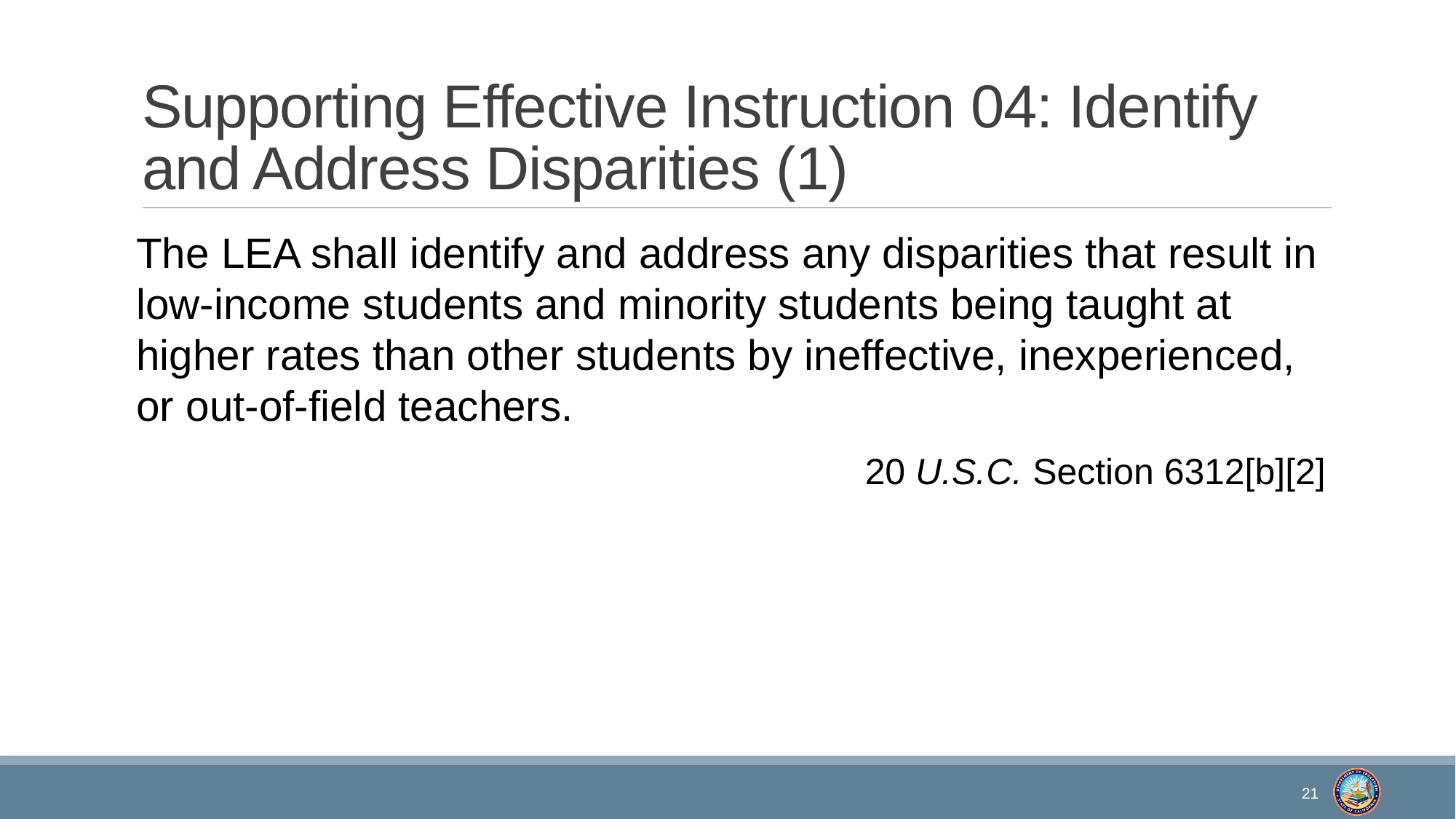

# Supporting Effective Instruction 04: Identify and Address Disparities (1)
The LEA shall identify and address any disparities that result in low-income students and minority students being taught at higher rates than other students by ineffective, inexperienced, or out-of-field teachers.
20 U.S.C. Section 6312[b][2]

21